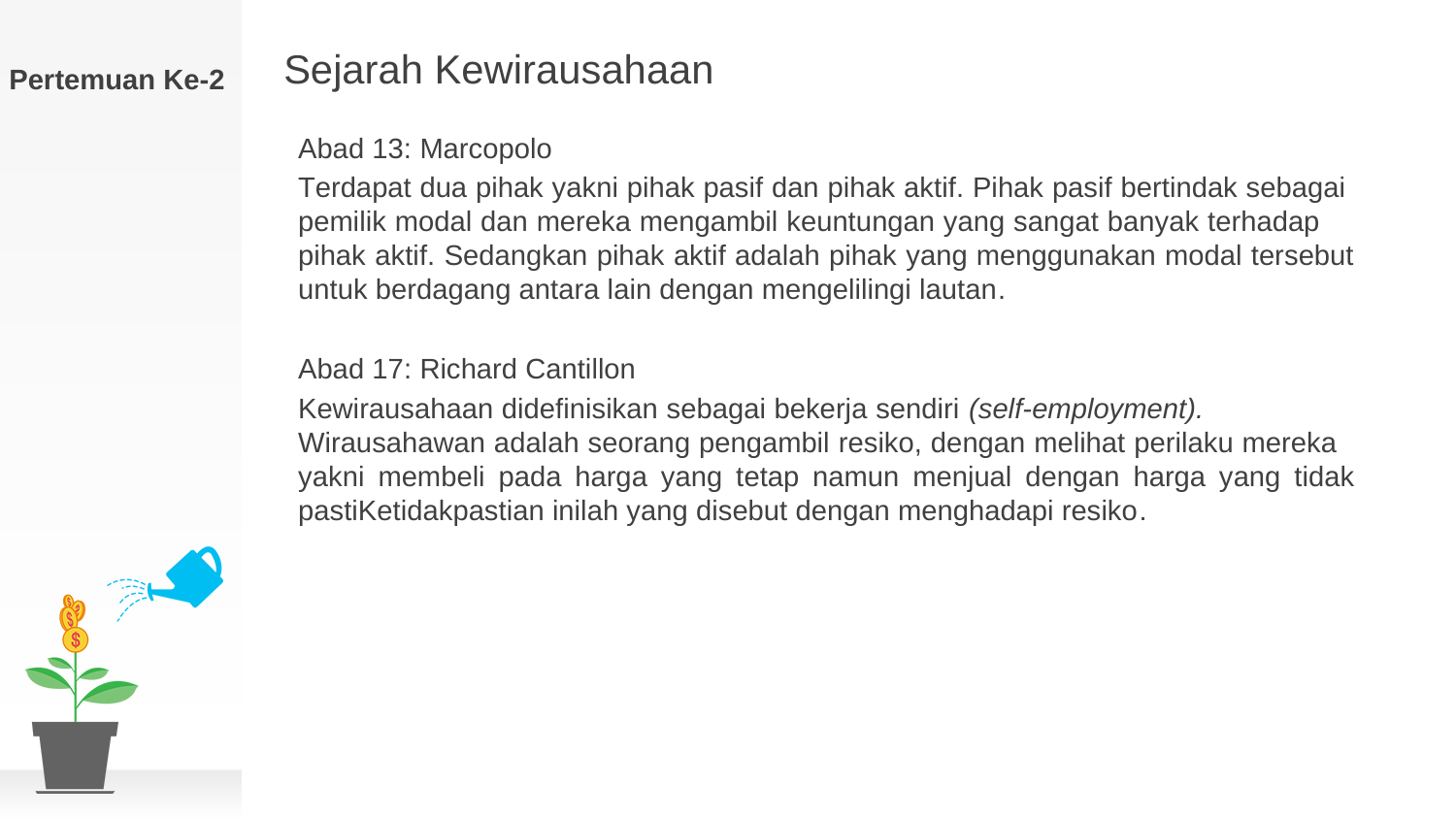

# Pertemuan Ke-2
Sejarah Kewirausahaan
Abad 13: Marcopolo
Terdapat dua pihak yakni pihak pasif dan pihak aktif. Pihak pasif bertindak sebagai  pemilik modal dan mereka mengambil keuntungan yang sangat banyak terhadap     pihak aktif. Sedangkan pihak aktif adalah pihak yang menggunakan modal tersebut untuk berdagang antara lain dengan mengelilingi lautan.

Abad 17: Richard Cantillon
Kewirausahaan didefinisikan sebagai bekerja sendiri (self-employment).                   Wirausahawan adalah seorang pengambil resiko, dengan melihat perilaku mereka   yakni membeli pada harga yang tetap namun menjual dengan harga yang tidak pastiKetidakpastian inilah yang disebut dengan menghadapi resiko.